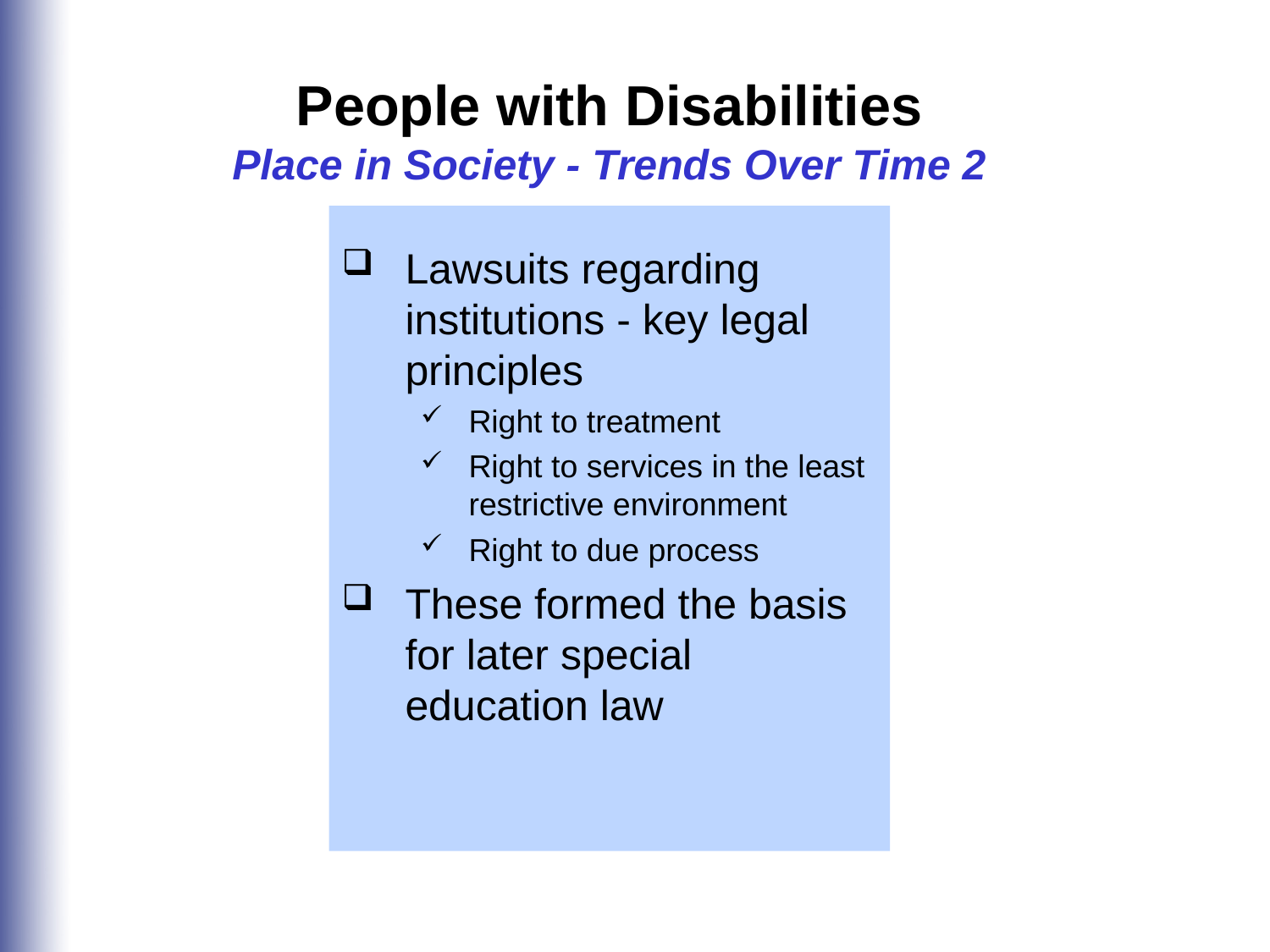

People with Disabilities
Place in Society - Trends Over Time 2

Lawsuits regarding institutions - key legal principles
Right to treatment
Right to services in the least restrictive environment
Right to due process
These formed the basis for later special education law
16